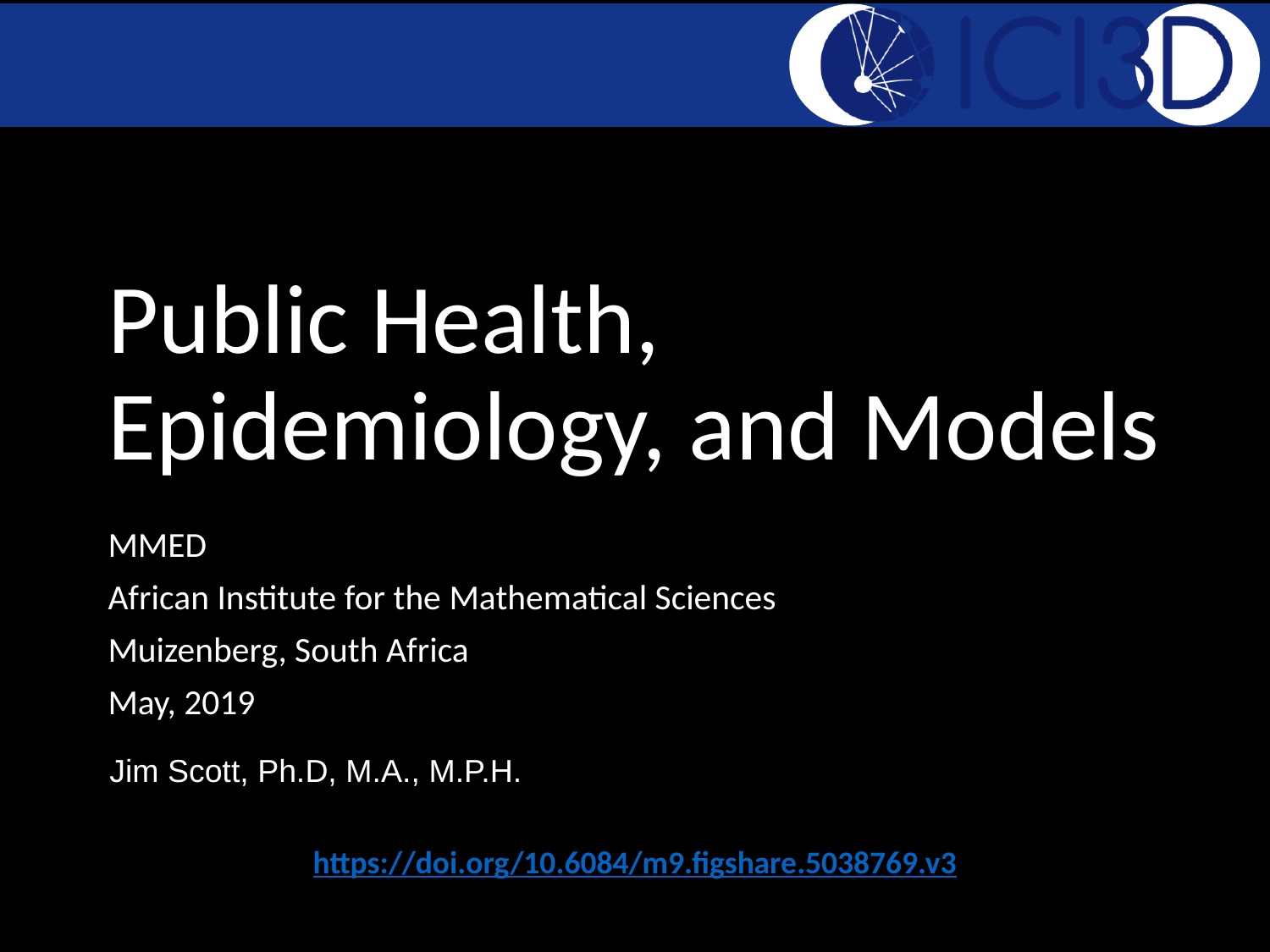

# Public Health, Epidemiology, and Models
MMED
African Institute for the Mathematical Sciences
Muizenberg, South Africa
May, 2019
Jim Scott, Ph.D, M.A., M.P.H.
https://doi.org/10.6084/m9.figshare.5038769.v3